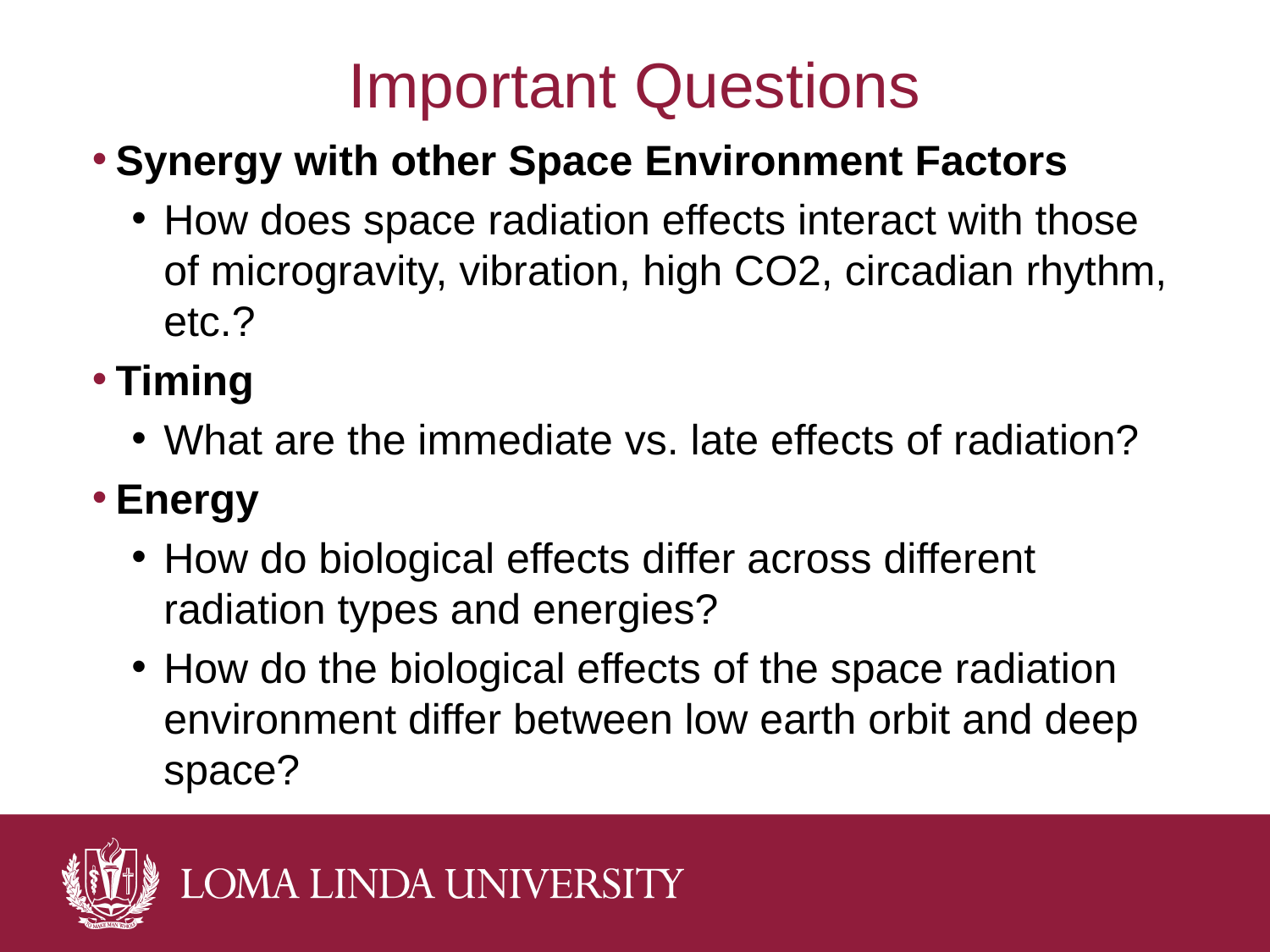

# Important Questions
Synergy with other Space Environment Factors
How does space radiation effects interact with those of microgravity, vibration, high CO2, circadian rhythm, etc.?
Timing
What are the immediate vs. late effects of radiation?
Energy
How do biological effects differ across different radiation types and energies?
How do the biological effects of the space radiation environment differ between low earth orbit and deep space?